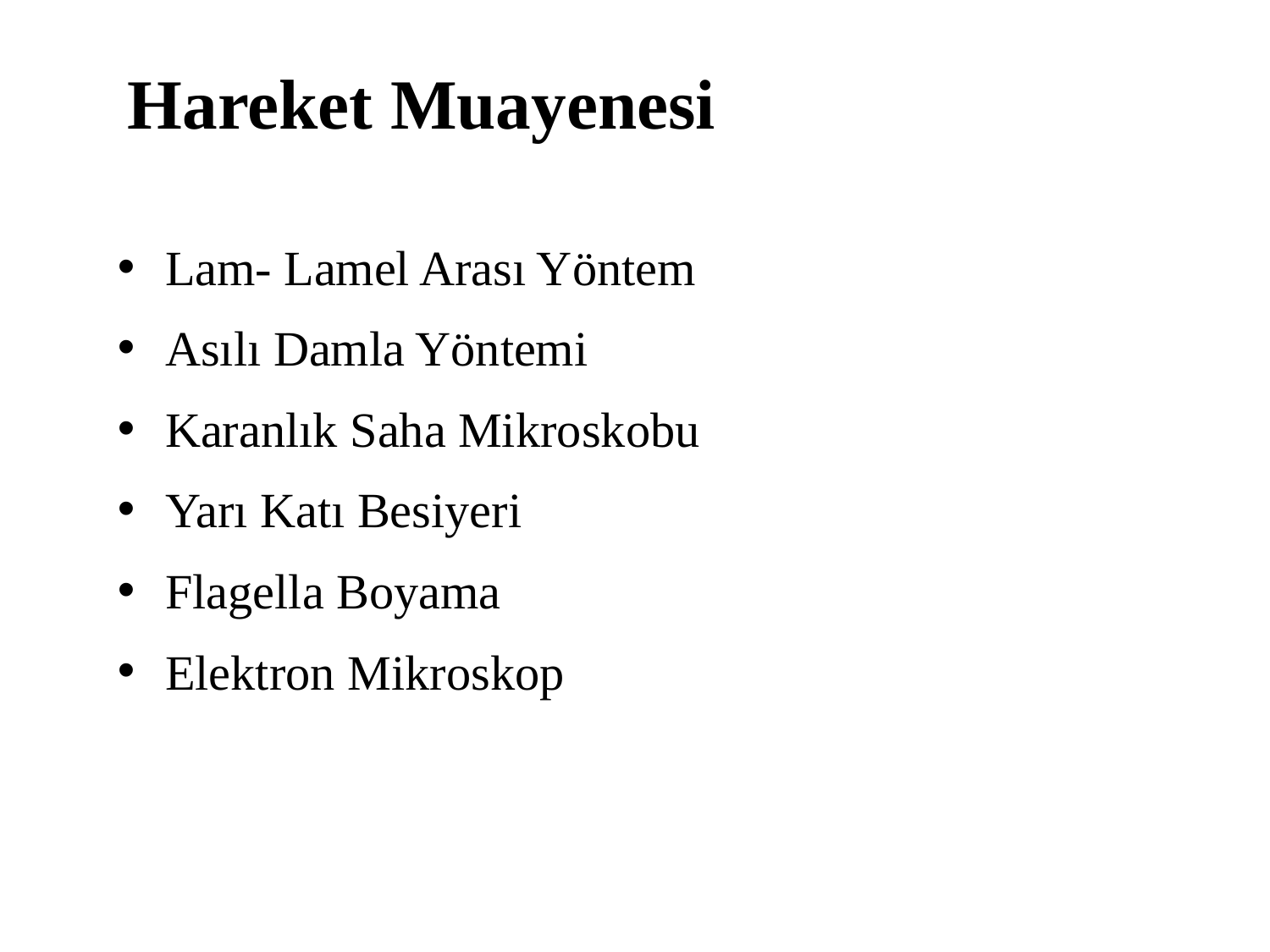

# Hareket Muayenesi
Lam- Lamel Arası Yöntem
Asılı Damla Yöntemi
Karanlık Saha Mikroskobu
Yarı Katı Besiyeri
Flagella Boyama
Elektron Mikroskop